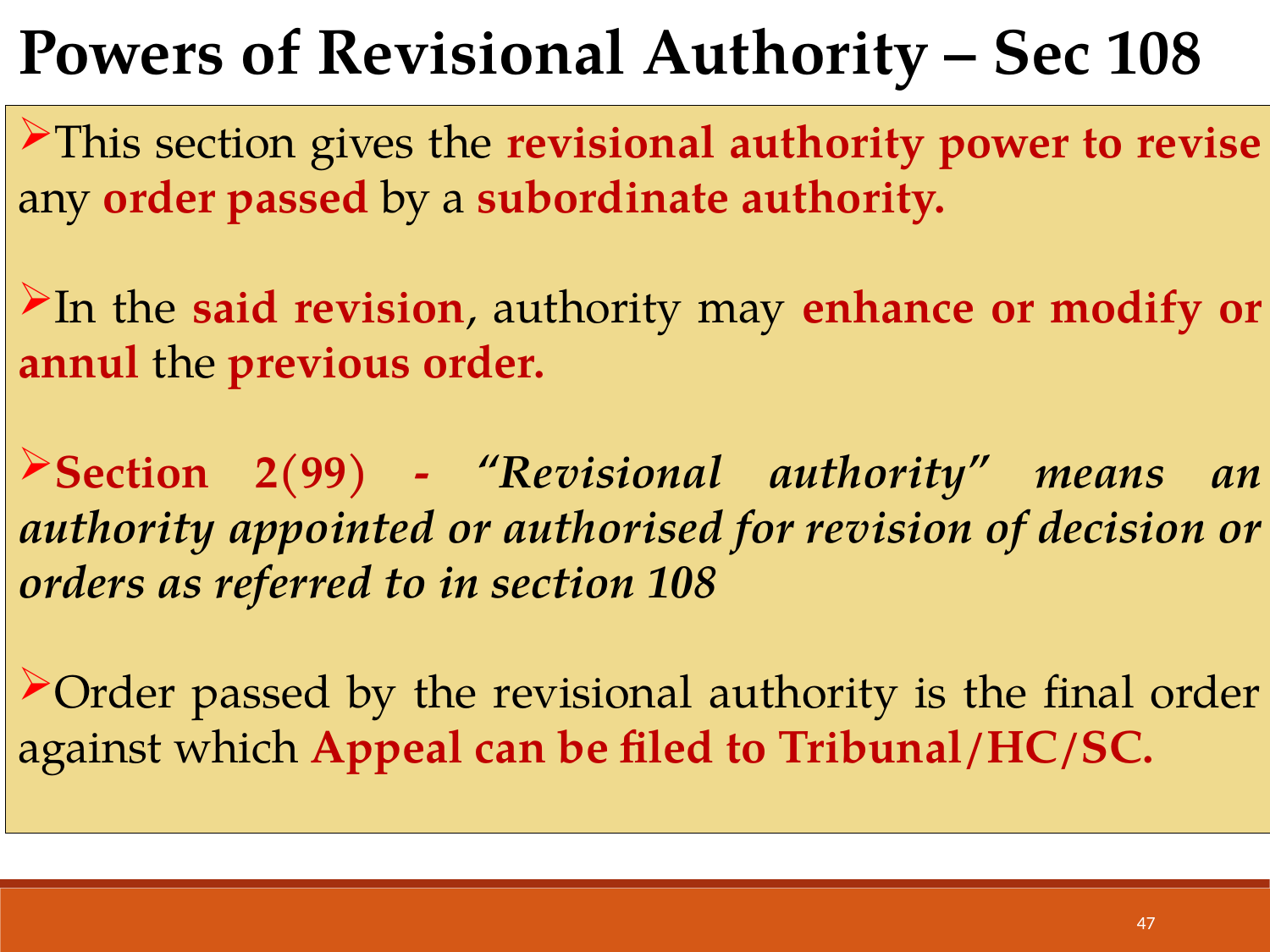

Powers of Revisional Authority – Sec 108
This section gives the revisional authority power to revise any order passed by a subordinate authority.

In the said revision, authority may enhance or modify or annul the previous order.

Section 2(99) - “Revisional authority” means an authority appointed or authorised for revision of decision or orders as referred to in section 108

Order passed by the revisional authority is the final order against which Appeal can be filed to Tribunal/HC/SC.

47